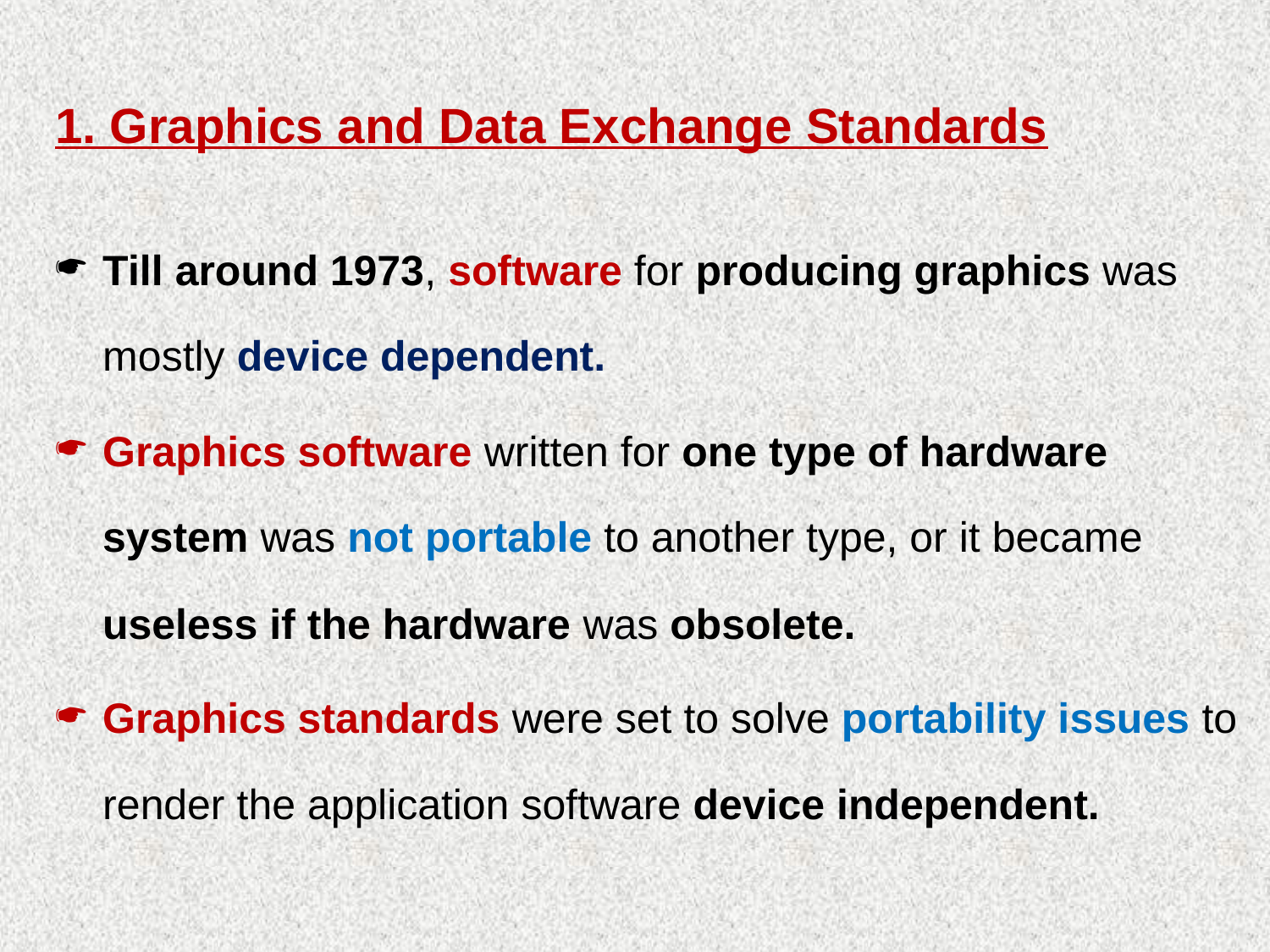

# 1. Graphics and Data Exchange Standards
Till around 1973, software for producing graphics was mostly device dependent.
Graphics software written for one type of hardware system was not portable to another type, or it became useless if the hardware was obsolete.
Graphics standards were set to solve portability issues to render the application software device independent.